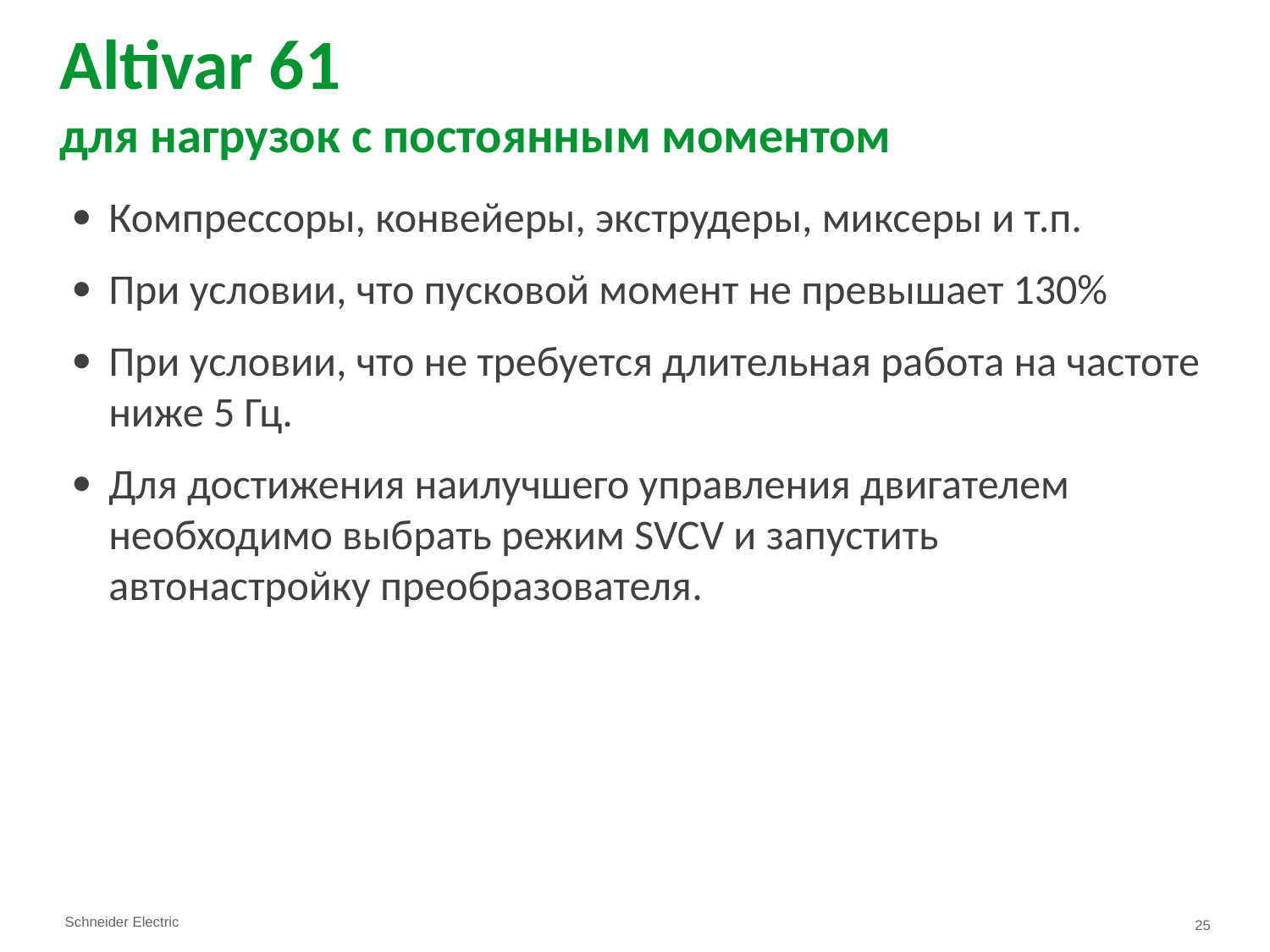

# Altivar 61 для нагрузок с постоянным моментом
Компрессоры, конвейеры, экструдеры, миксеры и т.п.
При условии, что пусковой момент не превышает 130%
При условии, что не требуется длительная работа на частоте ниже 5 Гц.
Для достижения наилучшего управления двигателем необходимо выбрать режим SVCV и запустить автонастройку преобразователя.